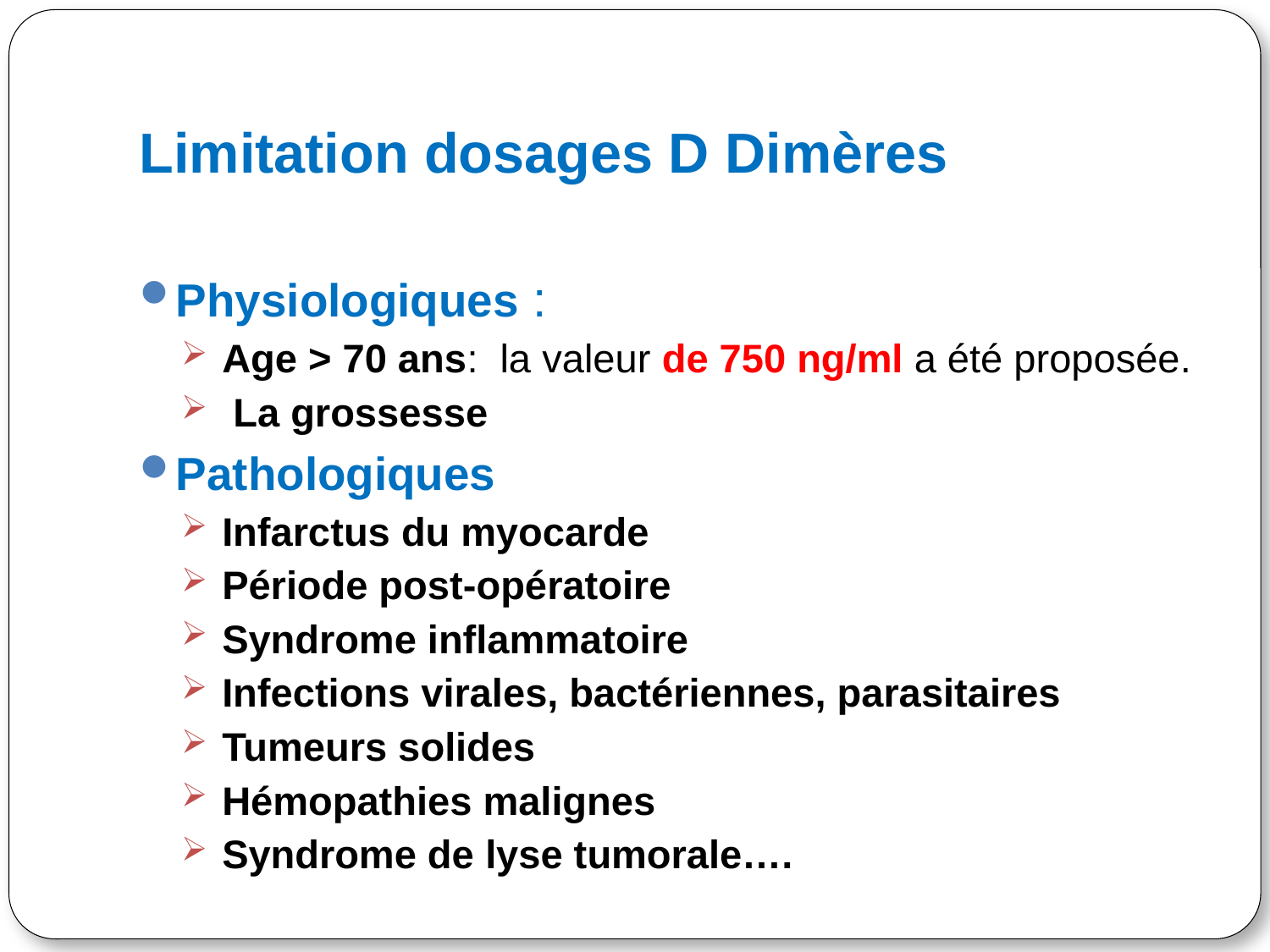

# Limitation dosages D Dimères
Physiologiques :
 Age > 70 ans:  la valeur de 750 ng/ml a été proposée.
  La grossesse
Pathologiques
 Infarctus du myocarde
 Période post-opératoire
 Syndrome inflammatoire
 Infections virales, bactériennes, parasitaires
 Tumeurs solides
 Hémopathies malignes
 Syndrome de lyse tumorale….